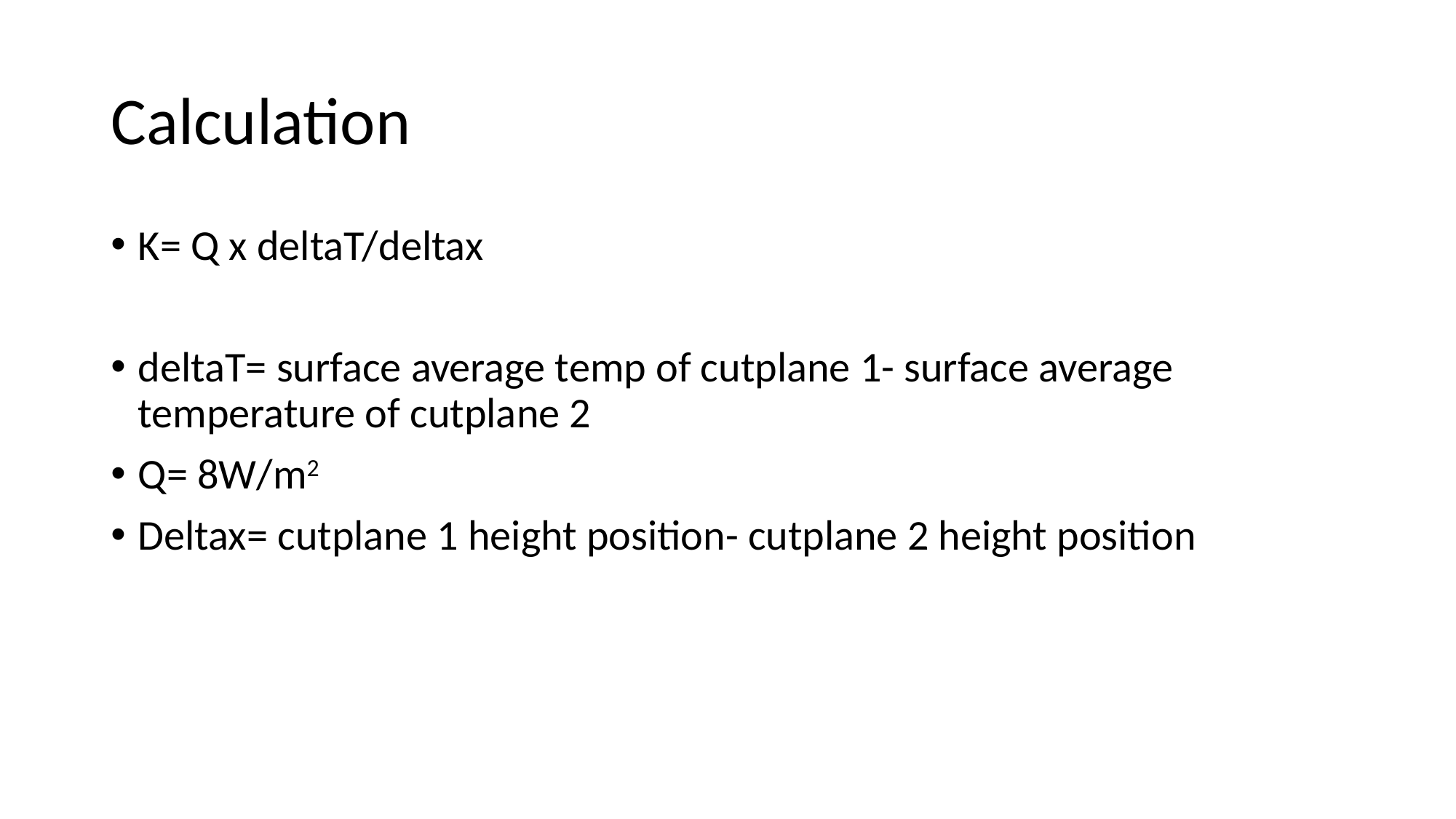

# Calculation
K= Q x deltaT/deltax

deltaT= surface average temp of cutplane 1- surface average temperature of cutplane 2
Q= 8W/m2
Deltax= cutplane 1 height position- cutplane 2 height position